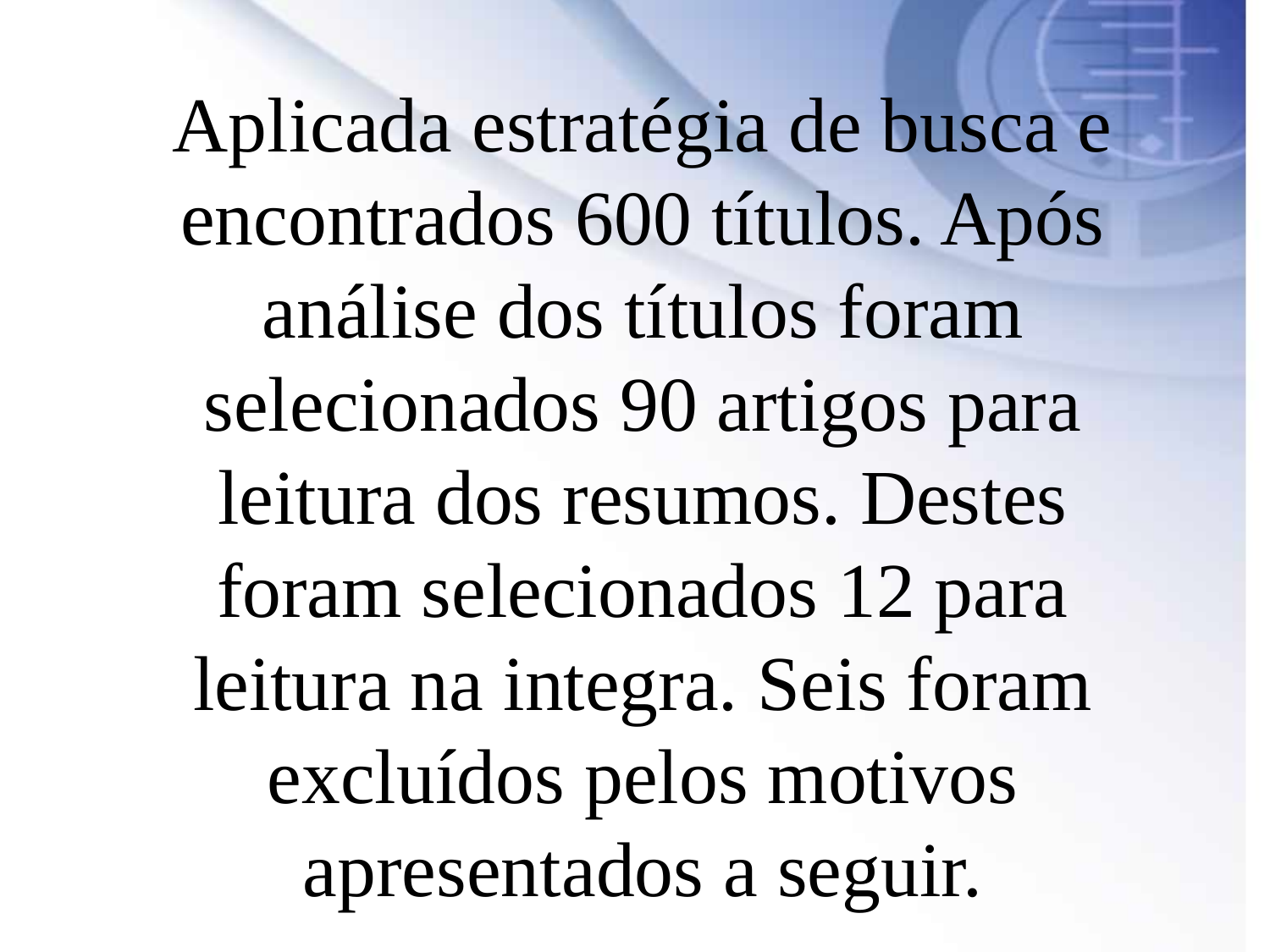

# Aplicada estratégia de busca e encontrados 600 títulos. Após análise dos títulos foram selecionados 90 artigos para leitura dos resumos. Destes foram selecionados 12 para leitura na integra. Seis foram excluídos pelos motivos apresentados a seguir.